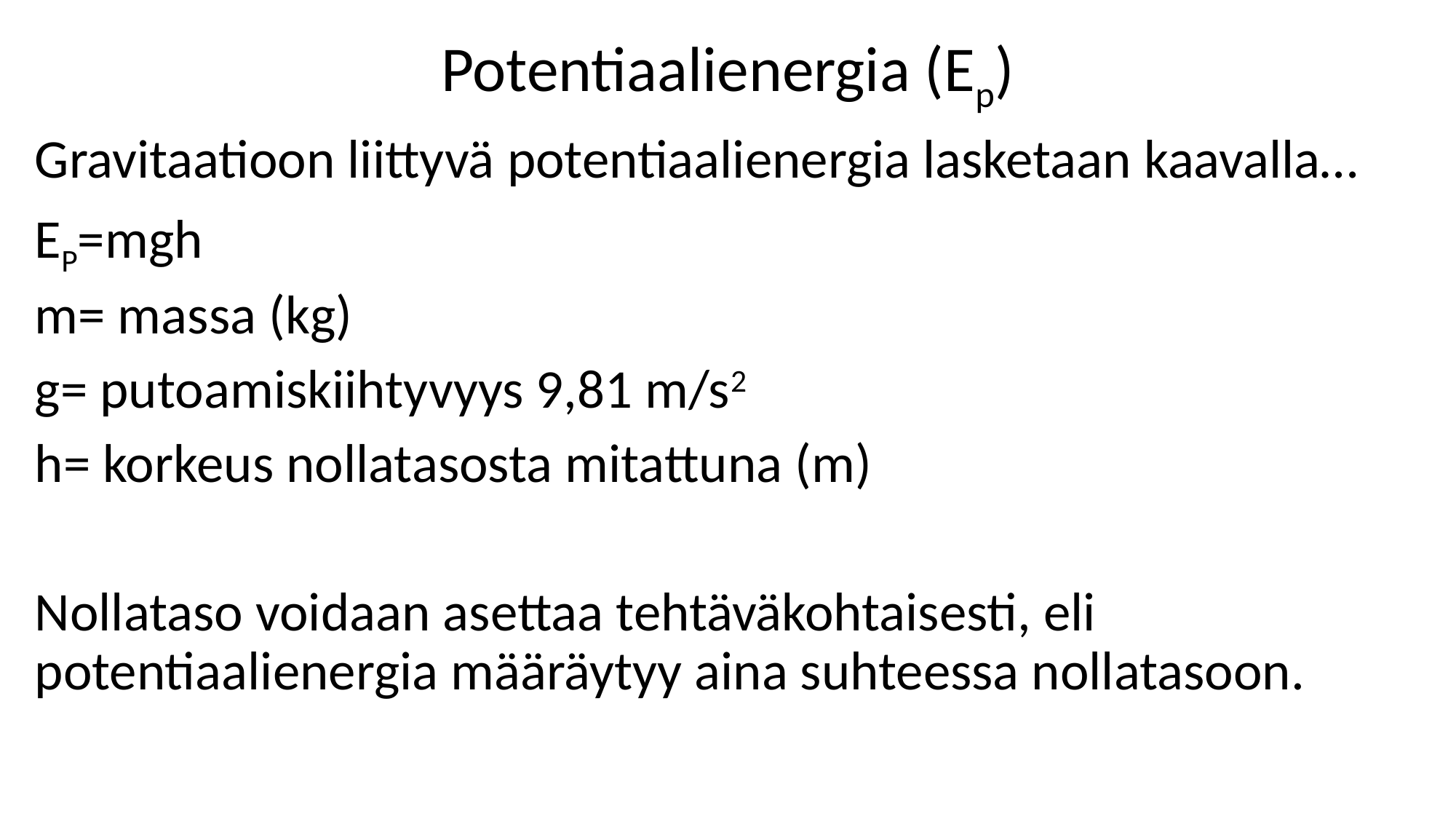

# Potentiaalienergia (Ep)
Gravitaatioon liittyvä potentiaalienergia lasketaan kaavalla…
Ep=mgh
m= massa (kg)
g= putoamiskiihtyvyys 9,81 m/s2
h= korkeus nollatasosta mitattuna (m)

Nollataso voidaan asettaa tehtäväkohtaisesti, eli potentiaalienergia määräytyy aina suhteessa nollatasoon.